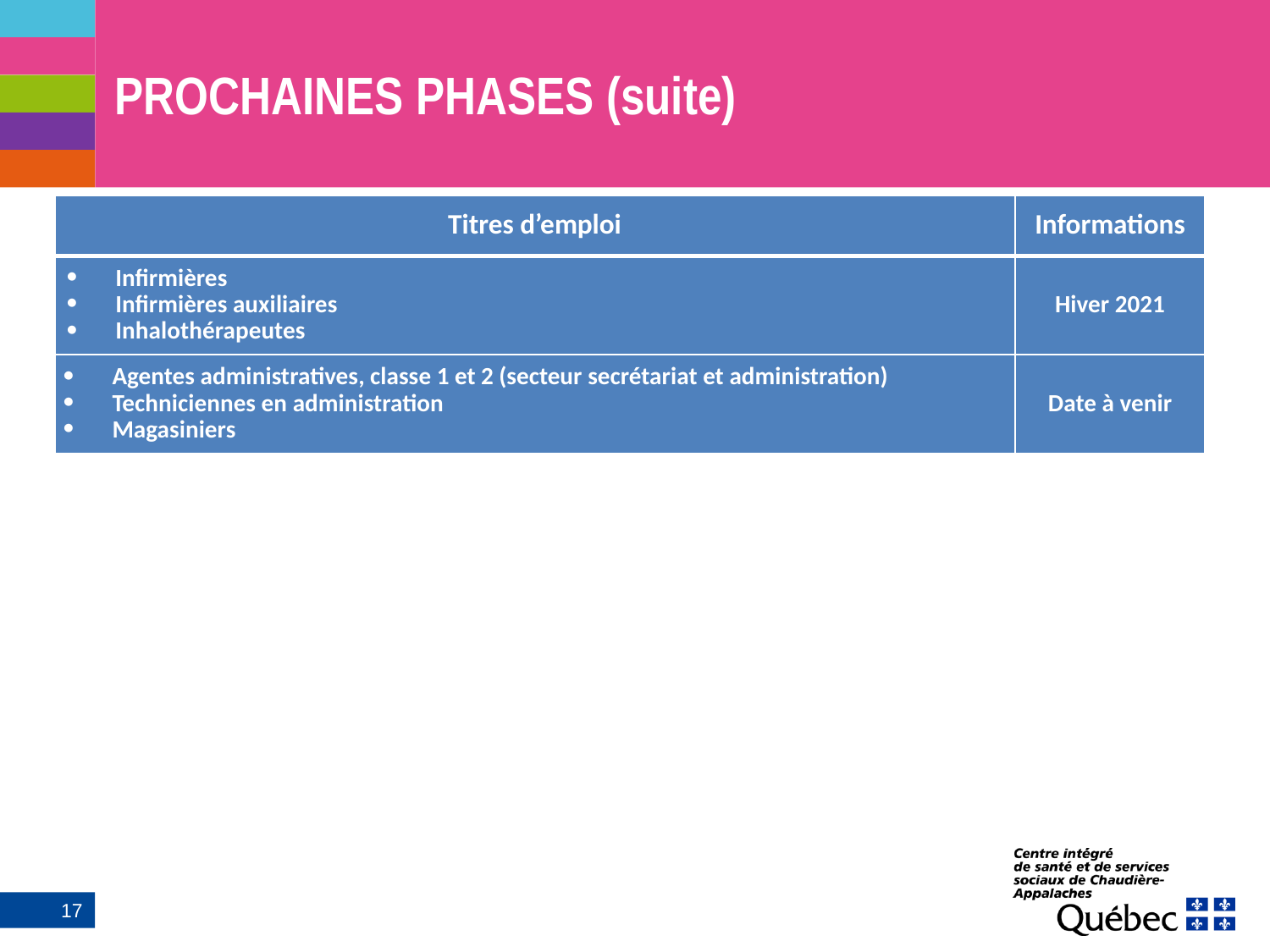

# PROCHAINES PHASES (suite)
| Titres d’emploi | Informations |
| --- | --- |
| Infirmières Infirmières auxiliaires Inhalothérapeutes | Hiver 2021 |
| Agentes administratives, classe 1 et 2 (secteur secrétariat et administration) Techniciennes en administration Magasiniers | Date à venir |